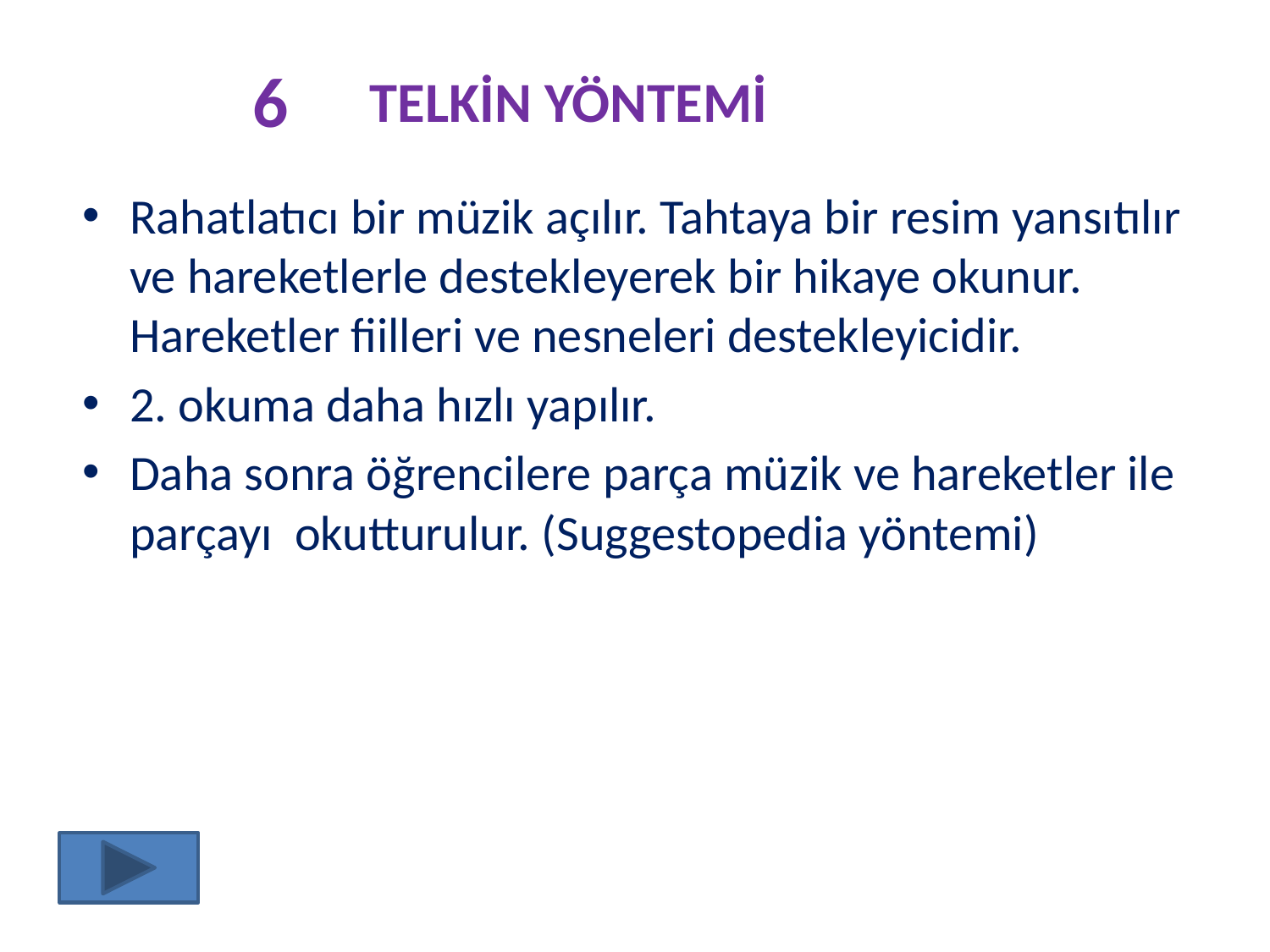

# 6
TELKİN YÖNTEMİ
Rahatlatıcı bir müzik açılır. Tahtaya bir resim yansıtılır ve hareketlerle destekleyerek bir hikaye okunur. Hareketler fiilleri ve nesneleri destekleyicidir.
2. okuma daha hızlı yapılır.
Daha sonra öğrencilere parça müzik ve hareketler ile parçayı  okutturulur. (Suggestopedia yöntemi)